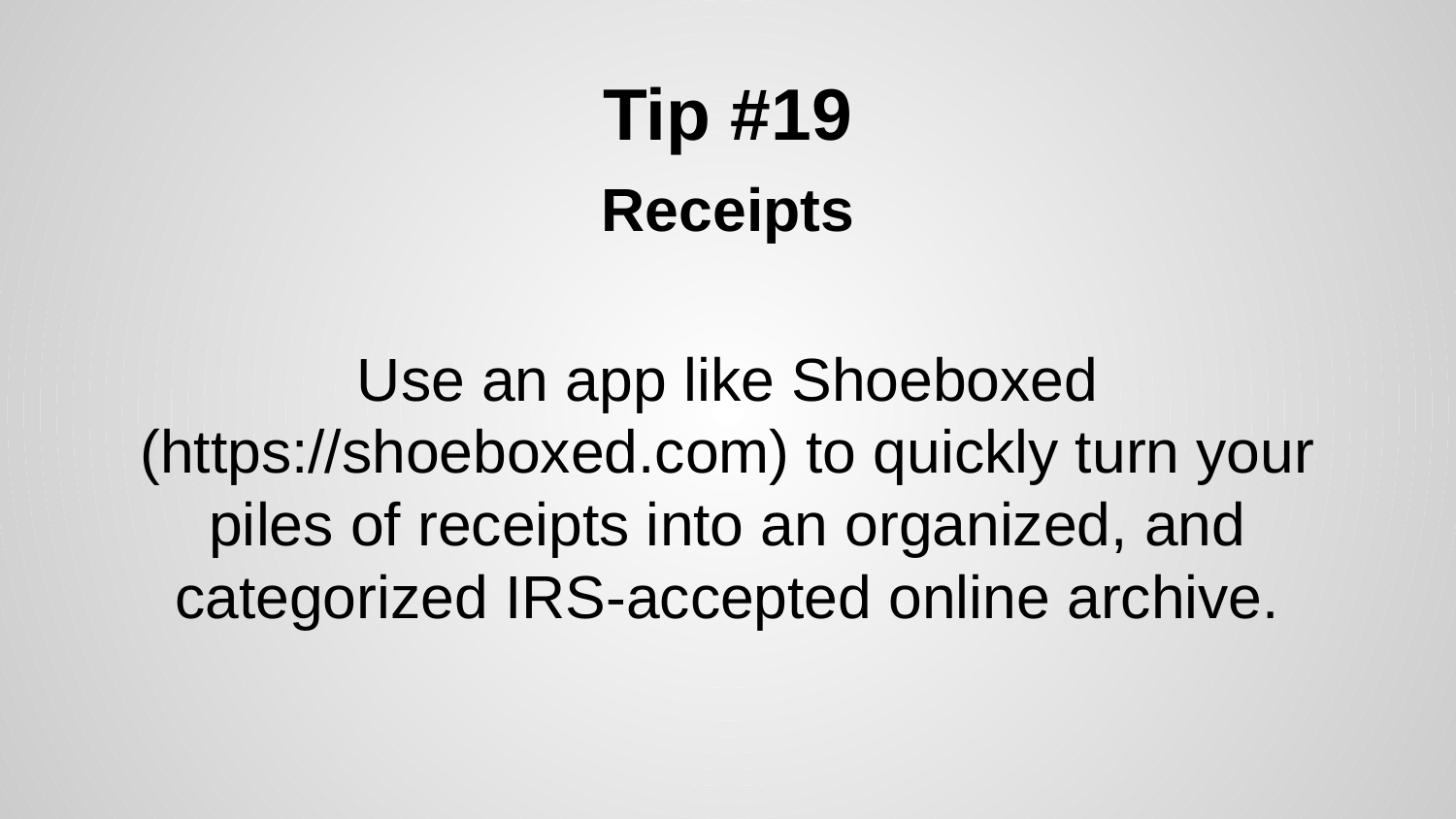

# Tip #19

Receipts

Use an app like Shoeboxed (https://shoeboxed.com) to quickly turn your piles of receipts into an organized, and categorized IRS-accepted online archive.